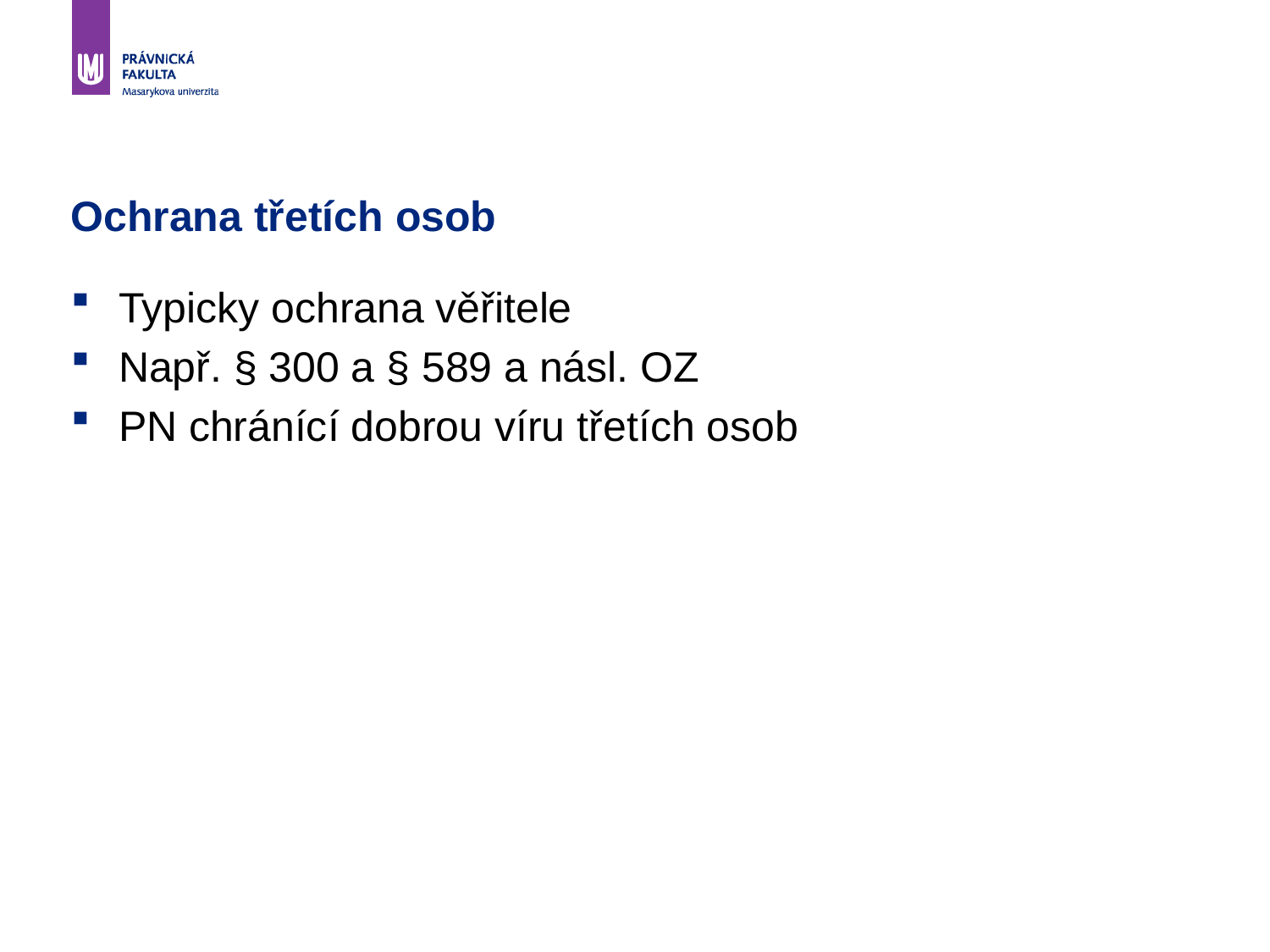

# Ochrana třetích osob
Typicky ochrana věřitele
Např. § 300 a § 589 a násl. OZ
PN chránící dobrou víru třetích osob